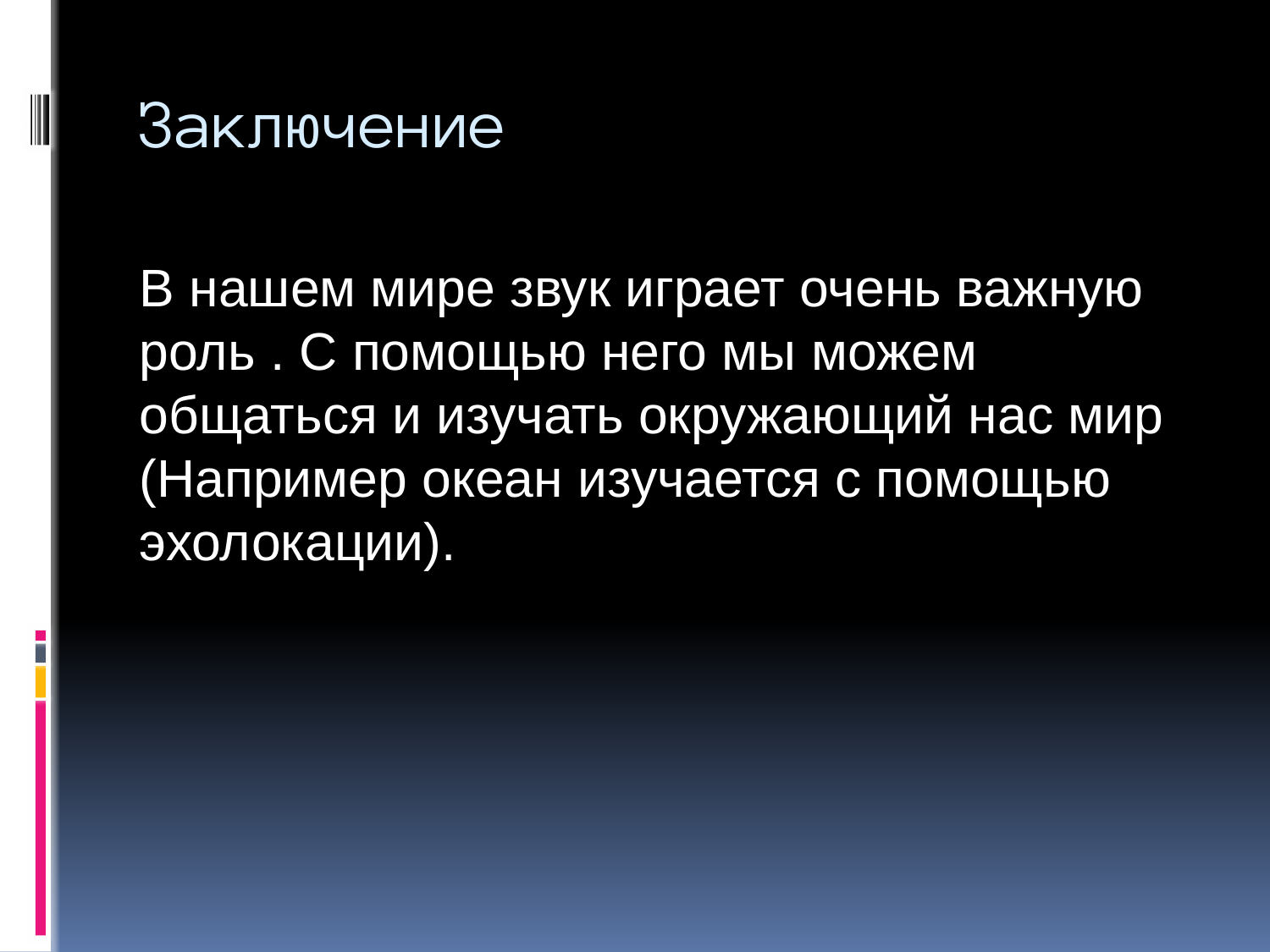

# Заключение
В нашем мире звук играет очень важную роль . С помощью него мы можем общаться и изучать окружающий нас мир (Например океан изучается с помощью эхолокации).